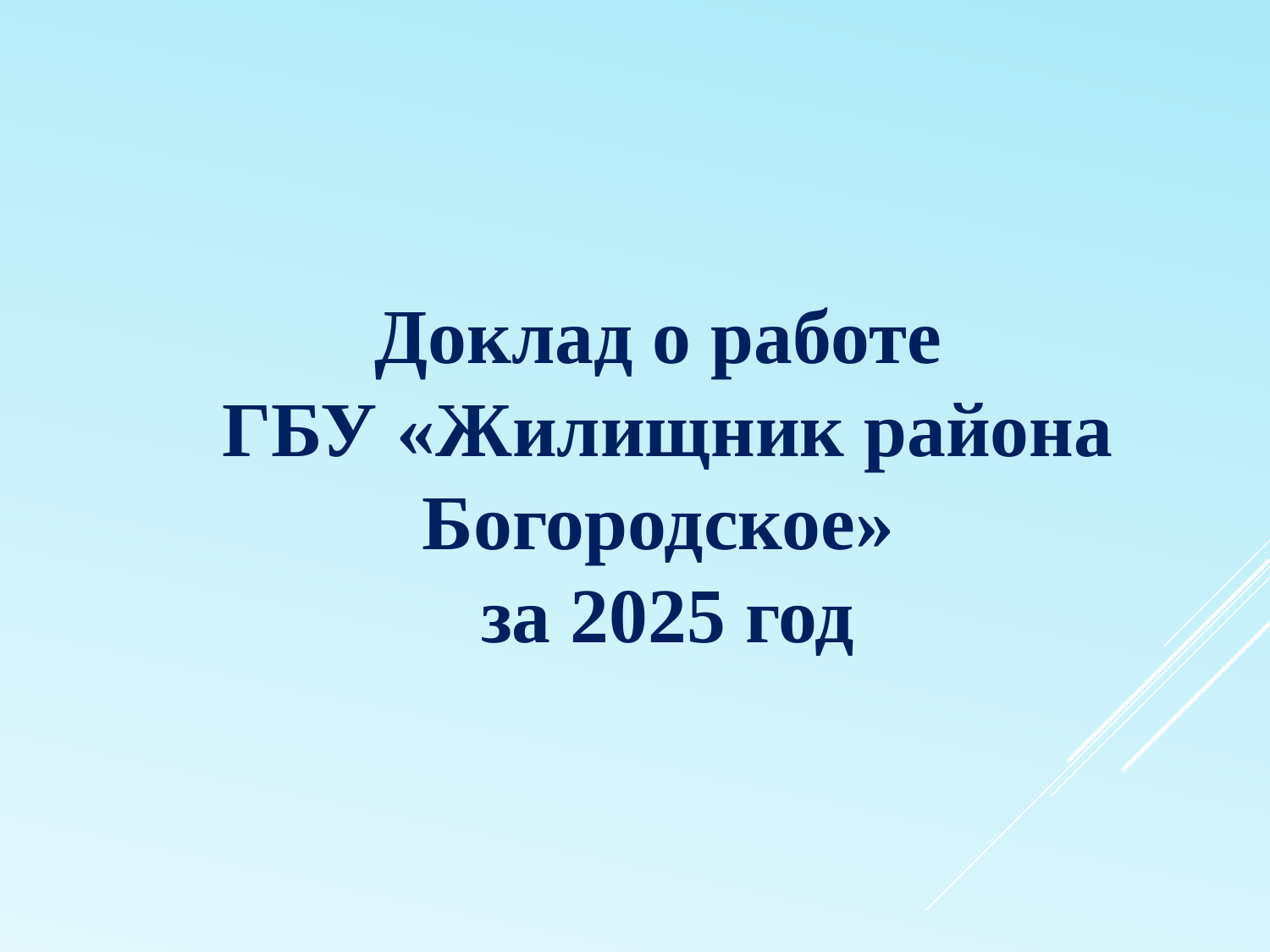

Доклад о работе
ГБУ «Жилищник района Богородское»
за 2025 год